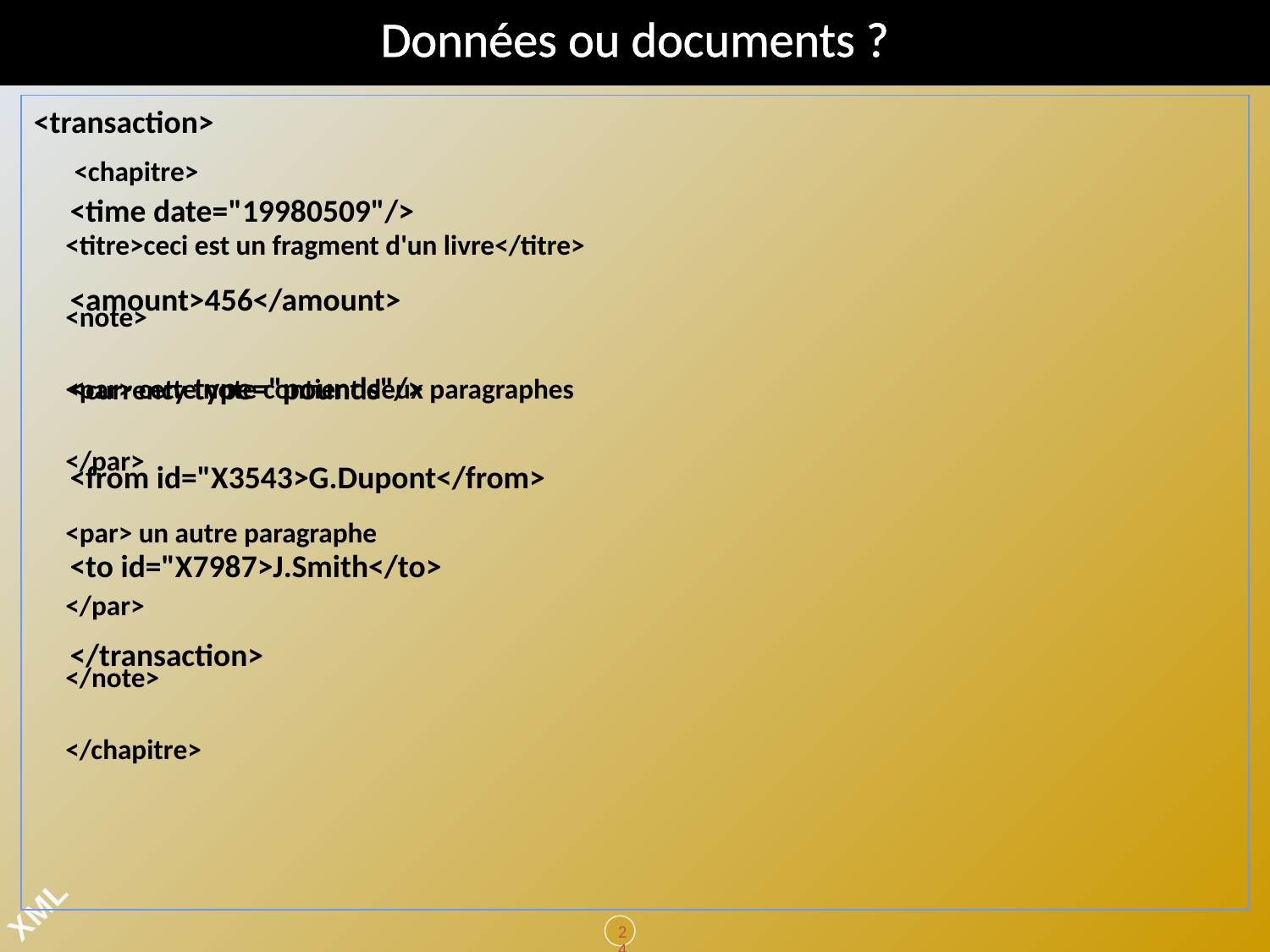

# Données ou documents ?

     <chapitre>

     <titre>ceci est un fragment d'un livre</titre>

     <note>

     <par> cette note contient deux paragraphes

     </par>

     <par> un autre paragraphe

     </par>

     </note>

     </chapitre>
<transaction>

     <time date="19980509"/>

     <amount>456</amount>

     <currency type="pounds"/>

     <from id="X3543>G.Dupont</from>

     <to id="X7987>J.Smith</to>

     </transaction>
242